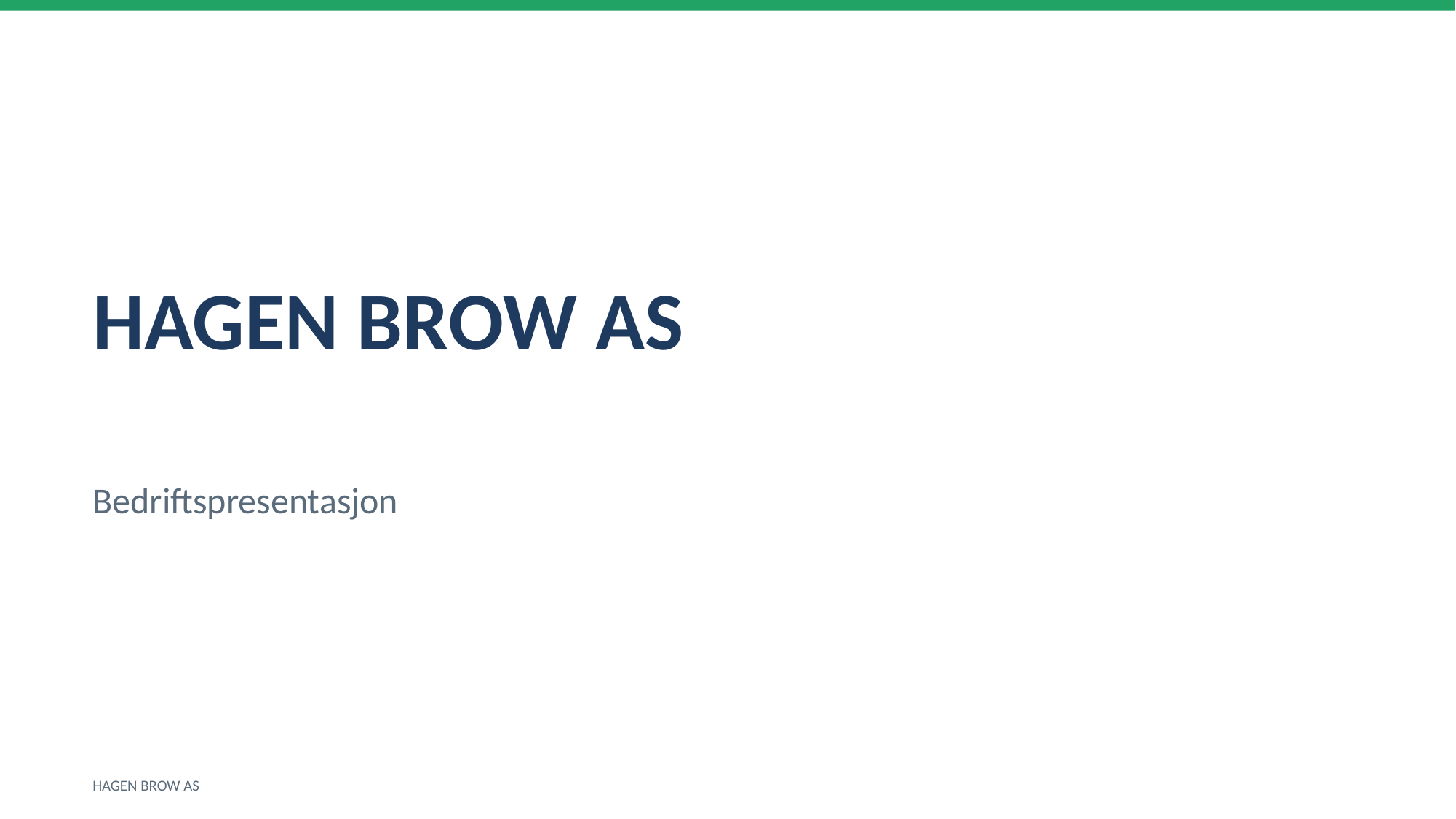

HAGEN BROW AS
Bedriftspresentasjon
HAGEN BROW AS